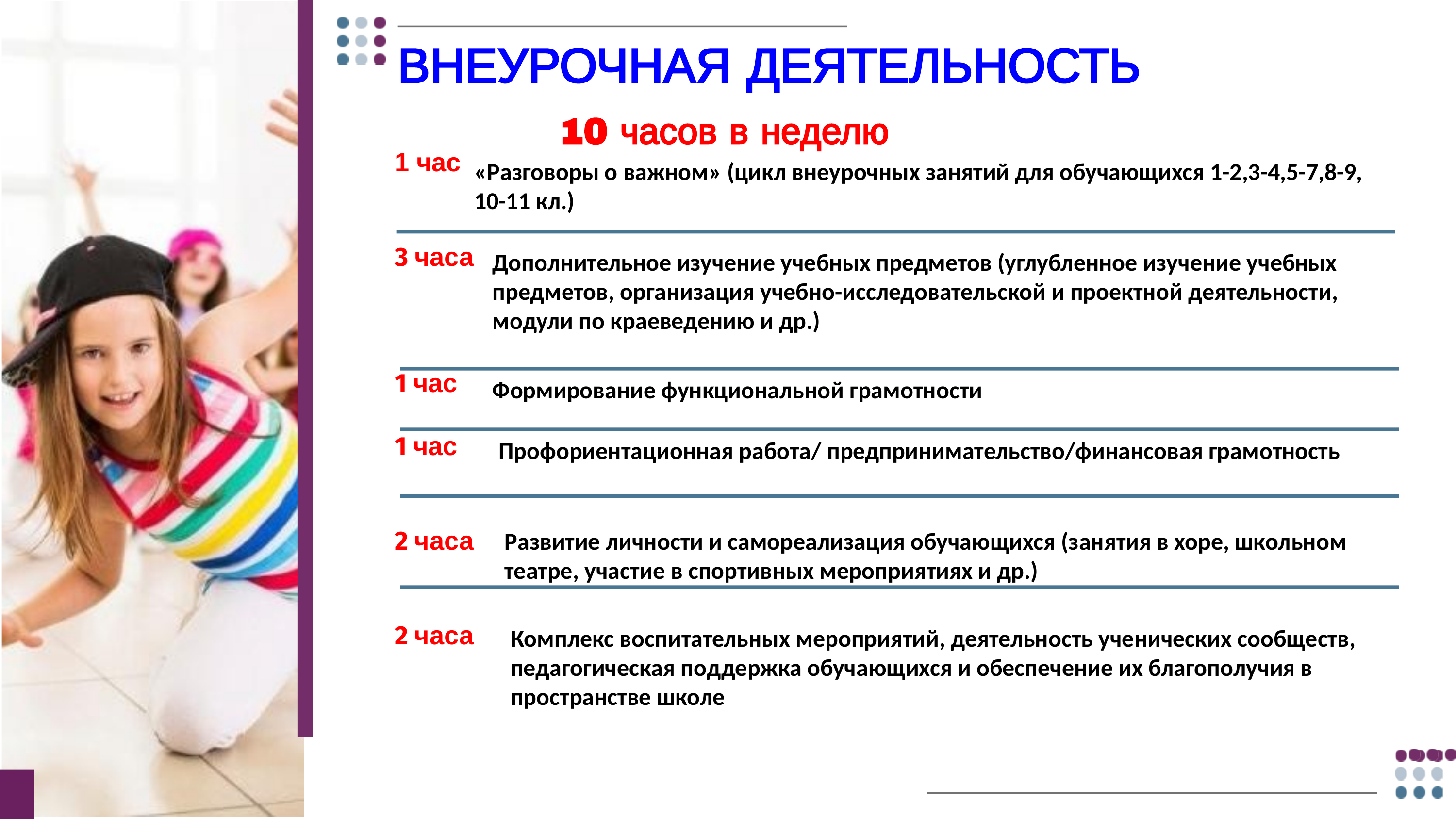

# ВНЕУРОЧНАЯ ДЕЯТЕЛЬНОСТЬ

10 часов в неделю

«Разговоры о важном» (цикл внеурочных занятий для обучающихся 1-2,3-4,5-7,8-9,
10-11 кл.)
1 час

Дополнительное изучение учебных предметов (углубленное изучение учебных предметов, организация учебно-исследовательской и проектной деятельности, модули по краеведению и др.)

3 часа

Формирование функциональной грамотности
1 час

Профориентационная работа/ предпринимательство/финансовая грамотность

1 час

Развитие личности и самореализация обучающихся (занятия в хоре, школьном театре, участие в спортивных мероприятиях и др.)
2 часа

Комплекс воспитательных мероприятий, деятельность ученических сообществ, педагогическая поддержка обучающихся и обеспечение их благополучия в пространстве школе
2 часа